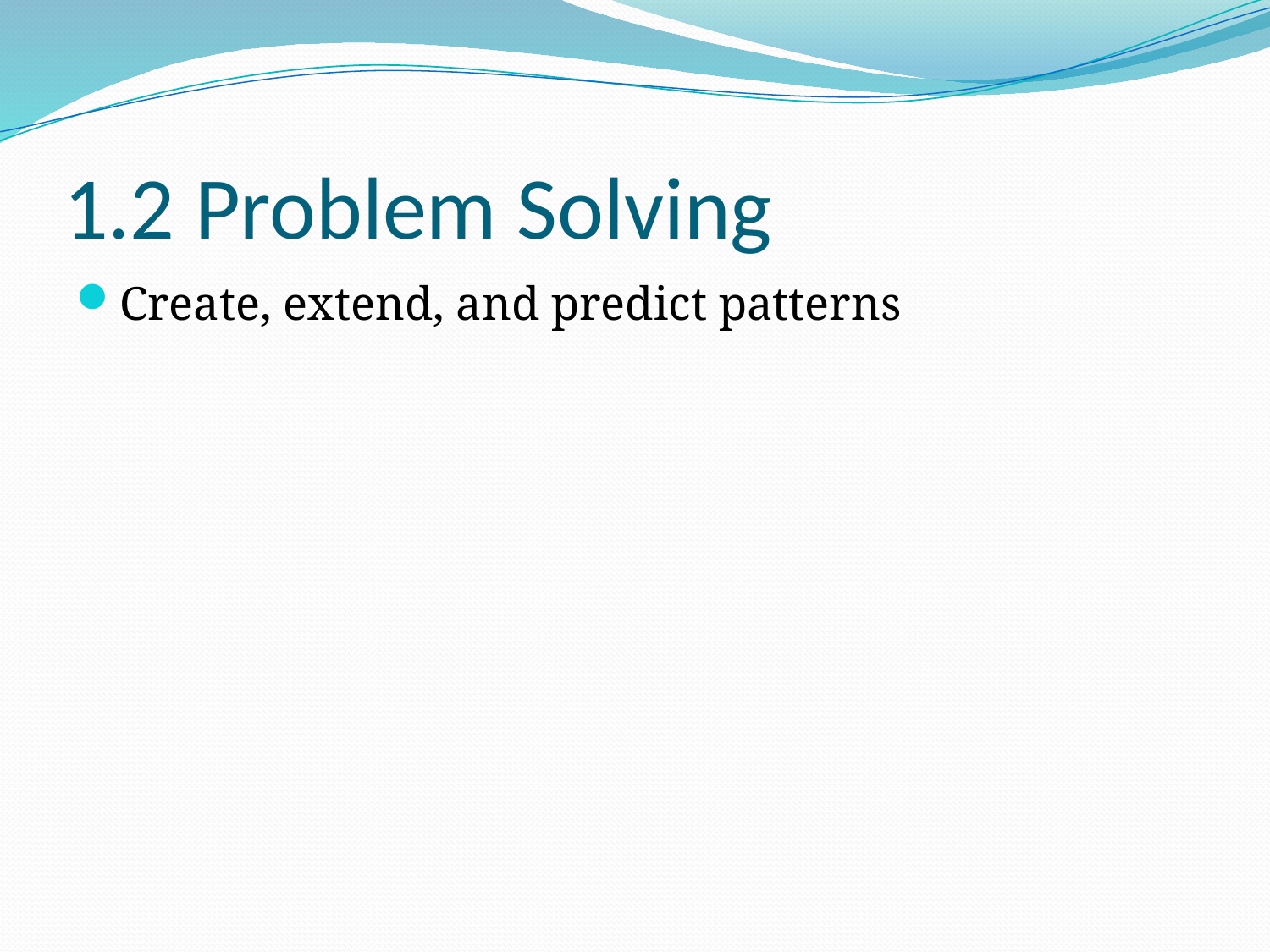

# 1.2 Problem Solving
Create, extend, and predict patterns